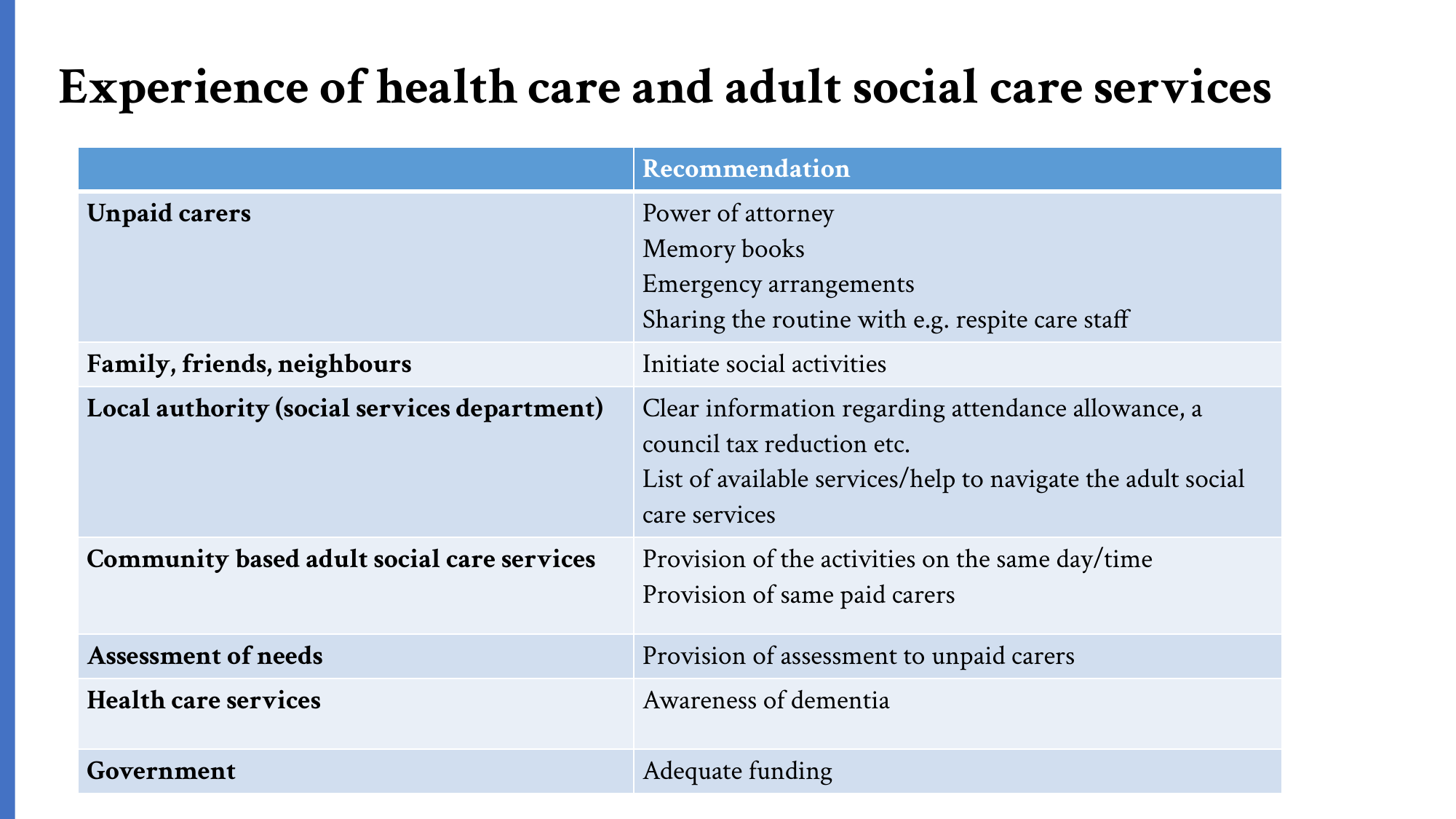

# Experience of health care and adult social care services
|  | Recommendation |
| --- | --- |
| Unpaid carers | Power of attorney Memory books Emergency arrangements Sharing the routine with e.g. respite care staff |
| Family, friends, neighbours | Initiate social activities |
| Local authority (social services department) | Clear information regarding attendance allowance, a council tax reduction etc. List of available services/help to navigate the adult social care services |
| Community based adult social care services | Provision of the activities on the same day/time Provision of same paid carers |
| Assessment of needs | Provision of assessment to unpaid carers |
| Health care services | Awareness of dementia |
| Government | Adequate funding |